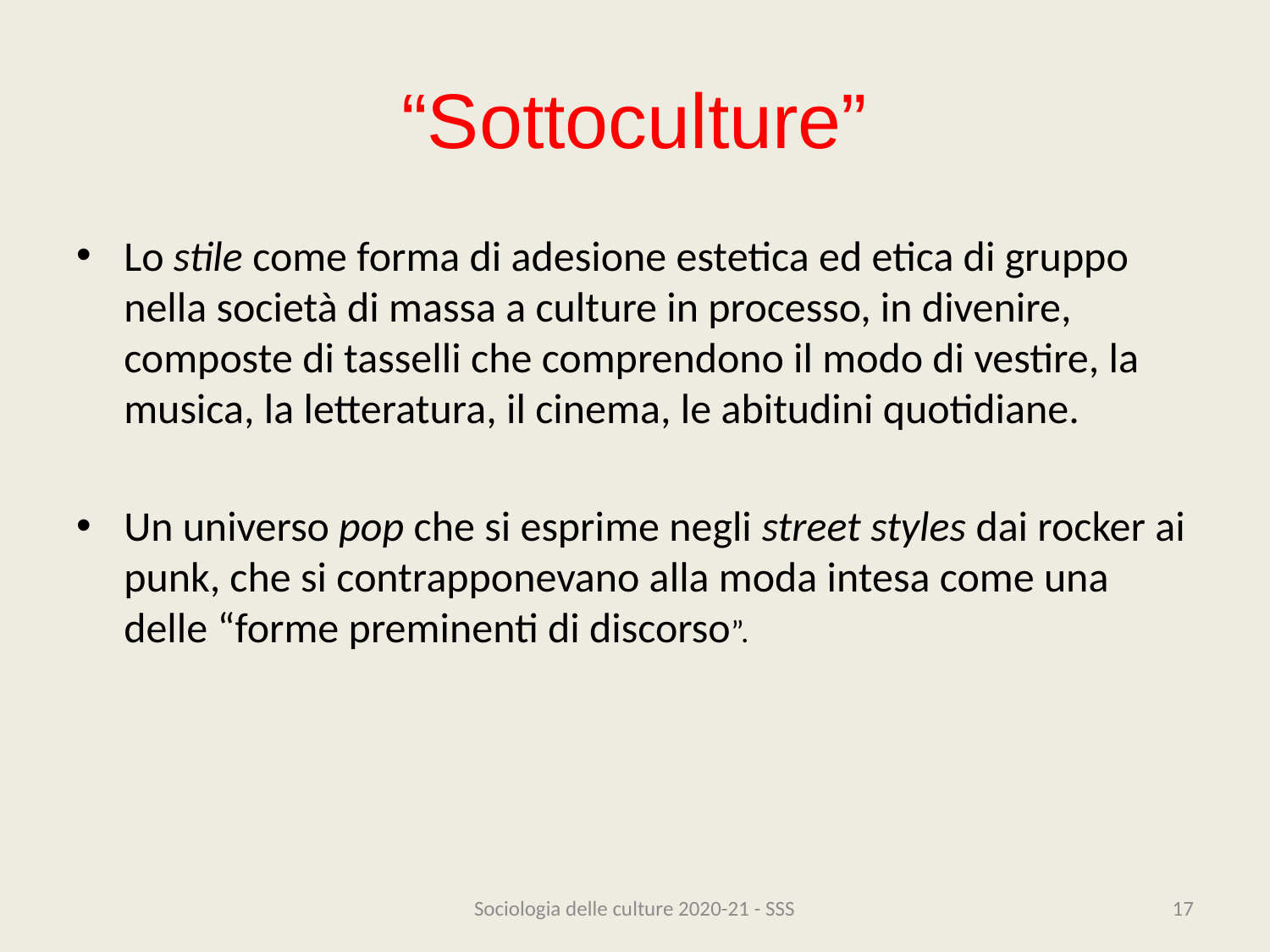

# “Sottoculture”
Lo stile come forma di adesione estetica ed etica di gruppo nella società di massa a culture in processo, in divenire, composte di tasselli che comprendono il modo di vestire, la musica, la letteratura, il cinema, le abitudini quotidiane.

Un universo pop che si esprime negli street styles dai rocker ai punk, che si contrapponevano alla moda intesa come una delle “forme preminenti di discorso”.
Sociologia delle culture 2020-21 - SSS
17